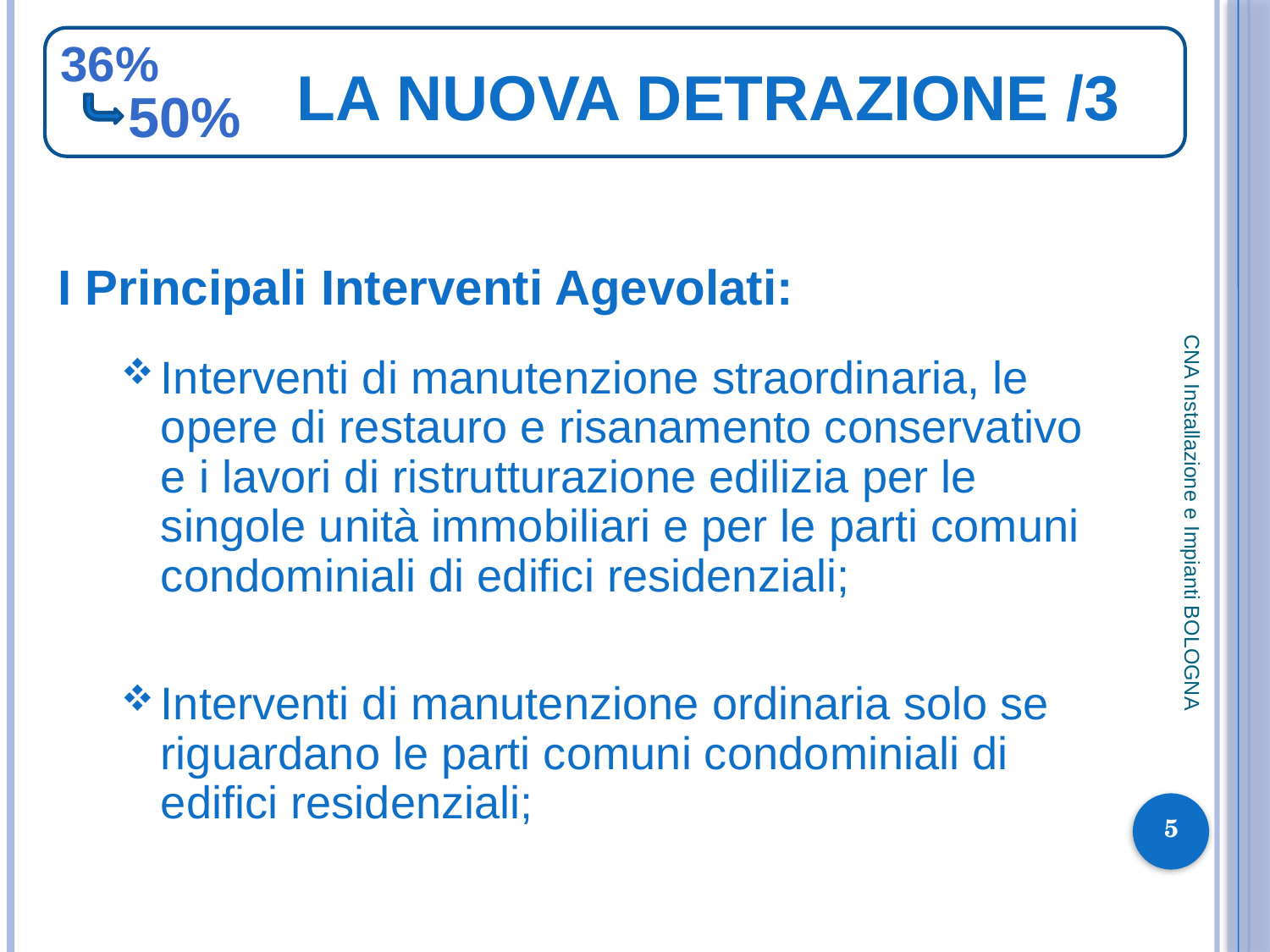

36%

# LA NUOVA DETRAZIONE /3
50%

I Principali Interventi Agevolati:

Interventi di manutenzione straordinaria, le opere di restauro e risanamento conservativo e i lavori di ristrutturazione edilizia per le singole unità immobiliari e per le parti comuni condominiali di edifici residenziali;

Interventi di manutenzione ordinaria solo se riguardano le parti comuni condominiali di edifici residenziali;
CNA Installazione e Impianti BOLOGNA
5